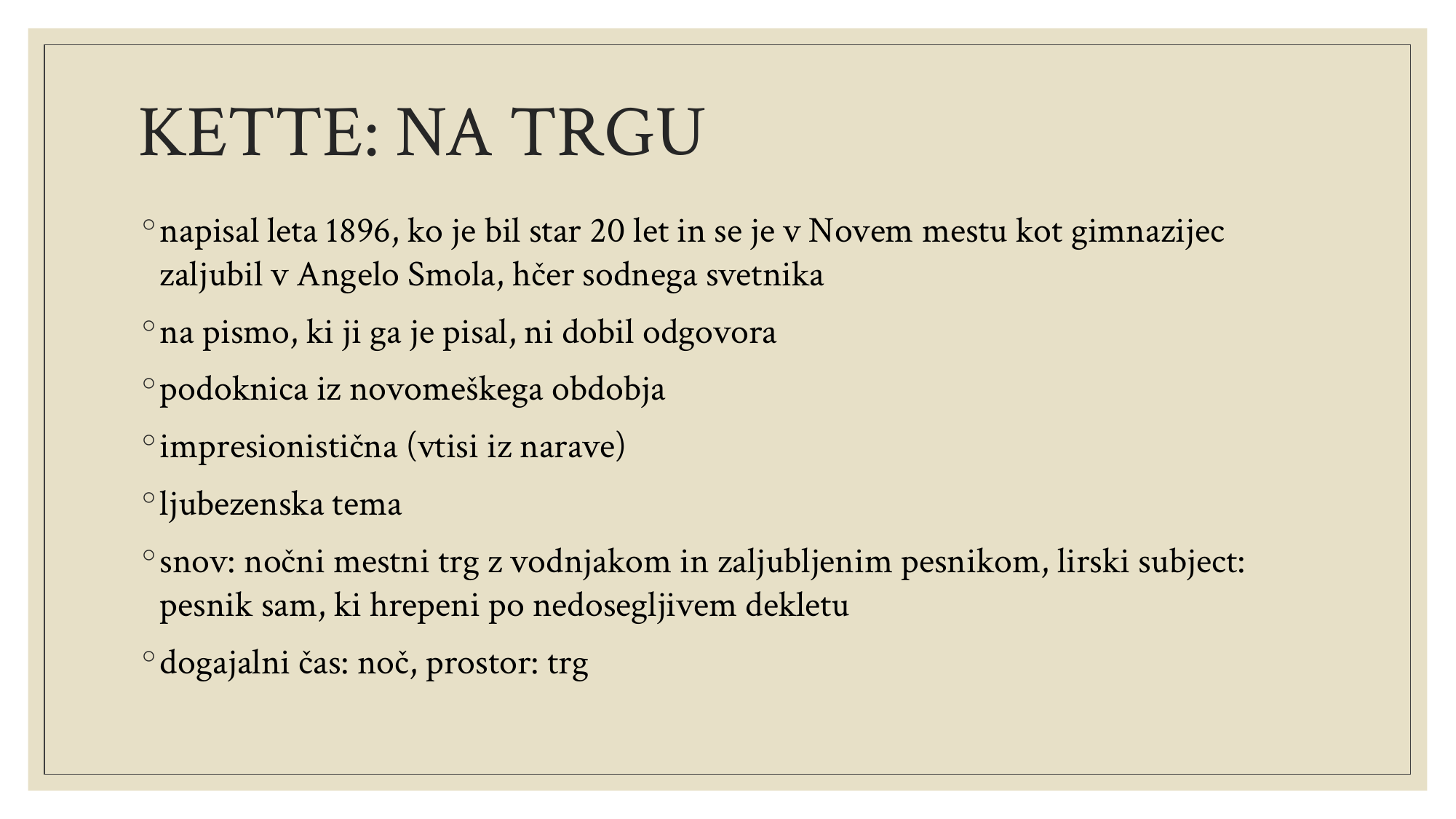

# KETTE: NA TRGU
napisal leta 1896, ko je bil star 20 let in se je v Novem mestu kot gimnazijec zaljubil v Angelo Smola, hčer sodnega svetnika
na pismo, ki ji ga je pisal, ni dobil odgovora
podoknica iz novomeškega obdobja
impresionistična (vtisi iz narave)
ljubezenska tema
snov: nočni mestni trg z vodnjakom in zaljubljenim pesnikom, lirski subject: pesnik sam, ki hrepeni po nedosegljivem dekletu
dogajalni čas: noč, prostor: trg